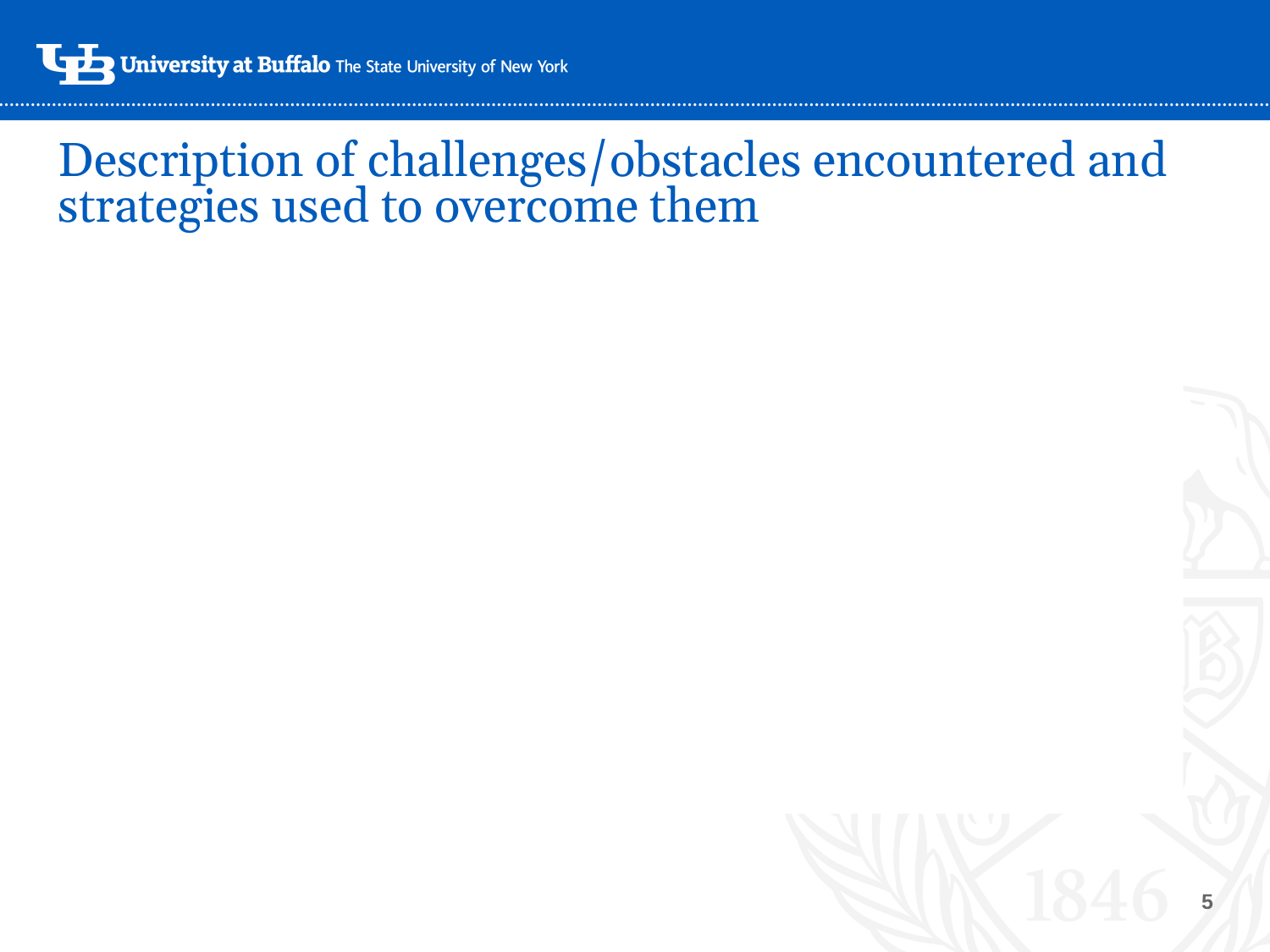

# Description of challenges/obstacles encountered and strategies used to overcome them